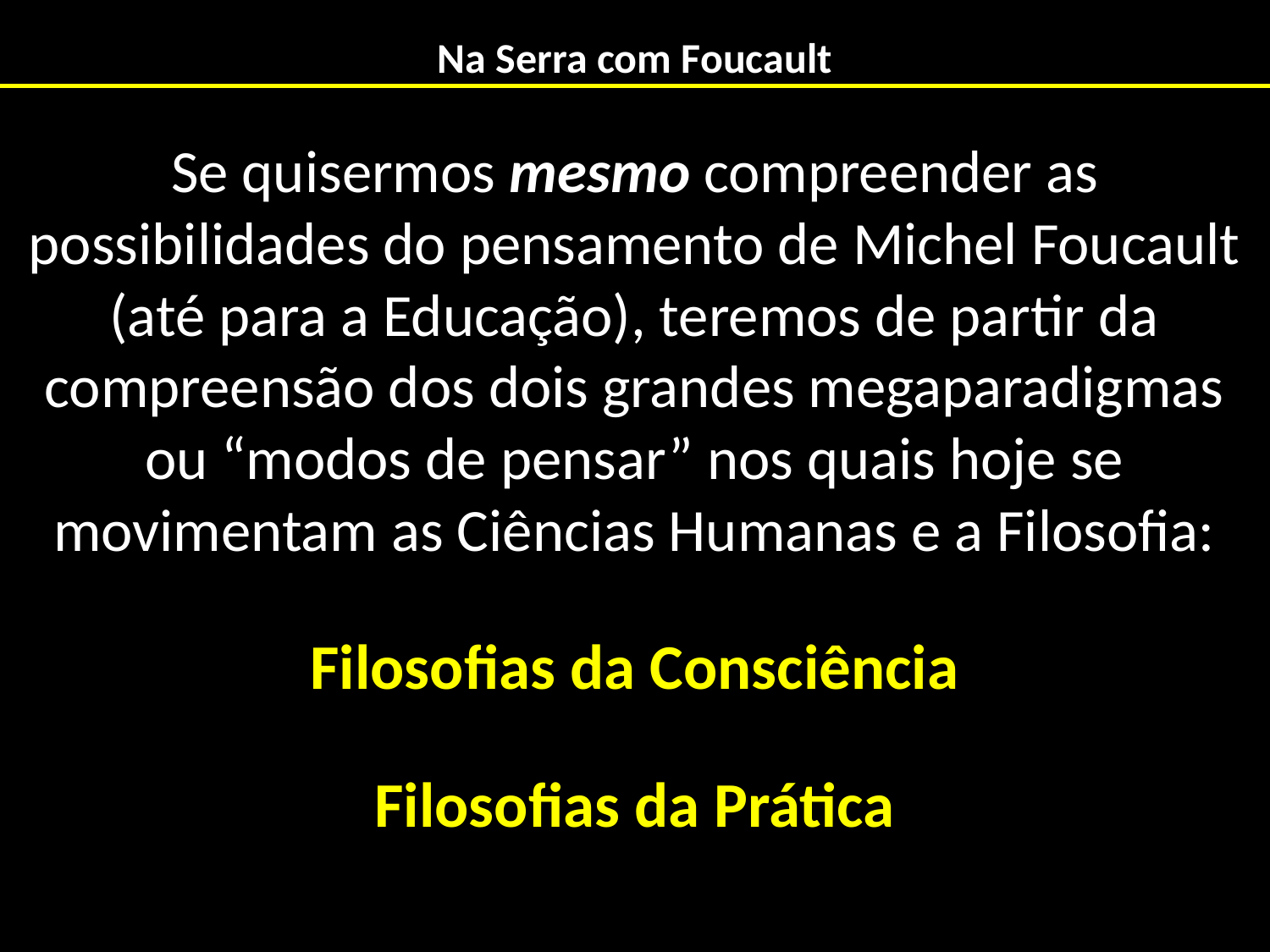

# Na Serra com Foucault
Se quisermos mesmo compreender as possibilidades do pensamento de Michel Foucault (até para a Educação), teremos de partir da compreensão dos dois grandes megaparadigmas ou “modos de pensar” nos quais hoje se movimentam as Ciências Humanas e a Filosofia:

Filosofias da Consciência

Filosofias da Prática